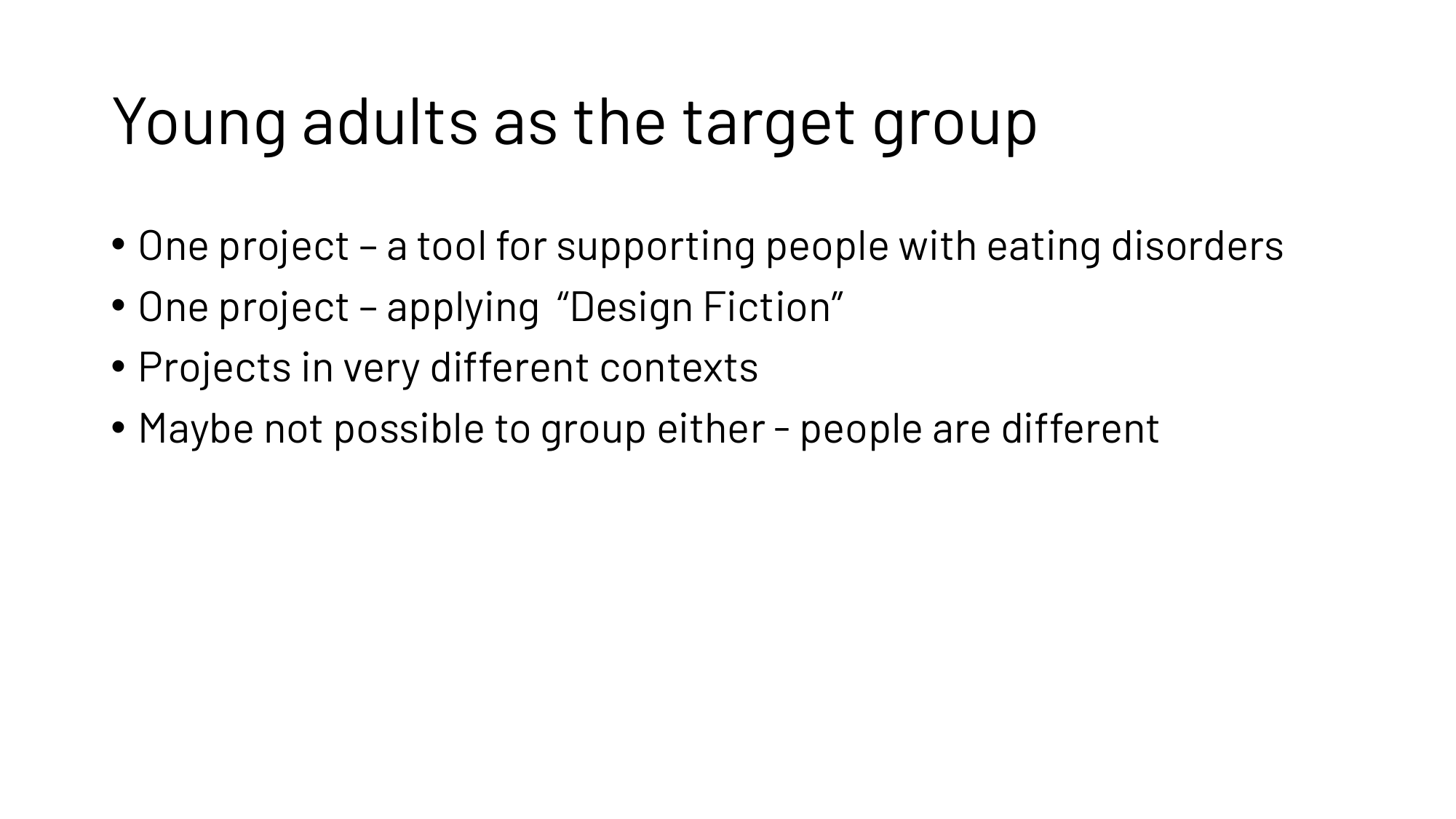

# Young adults as the target group
One project – a tool for supporting people with eating disorders
One project – applying  “Design Fiction”
Projects in very different contexts
Maybe not possible to group either - people are different